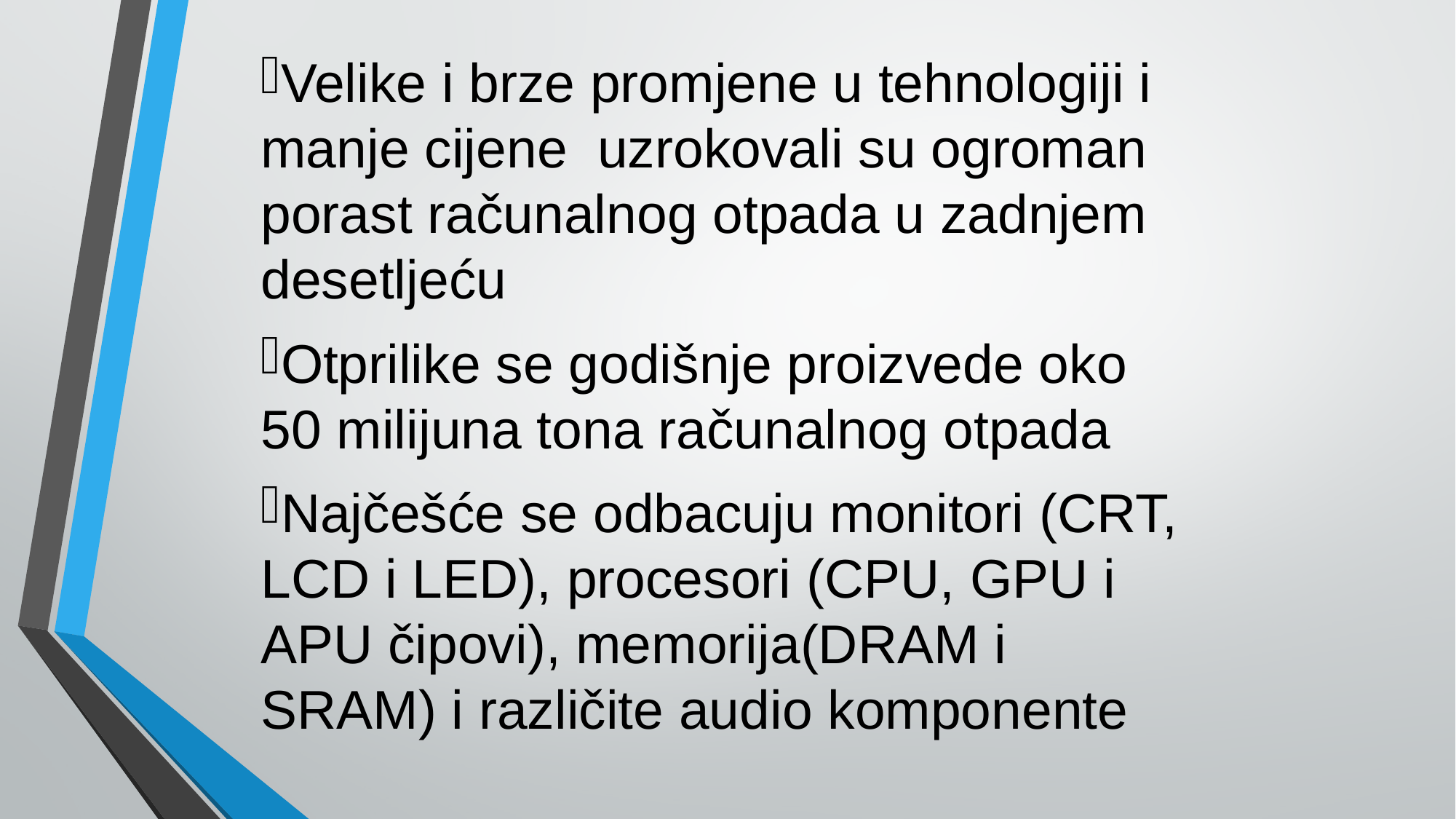

Velike i brze promjene u tehnologiji i manje cijene  uzrokovali su ogroman porast računalnog otpada u zadnjem desetljeću
Otprilike se godišnje proizvede oko 50 milijuna tona računalnog otpada
Najčešće se odbacuju monitori (CRT, LCD i LED), procesori (CPU, GPU i APU čipovi), memorija(DRAM i SRAM) i različite audio komponente